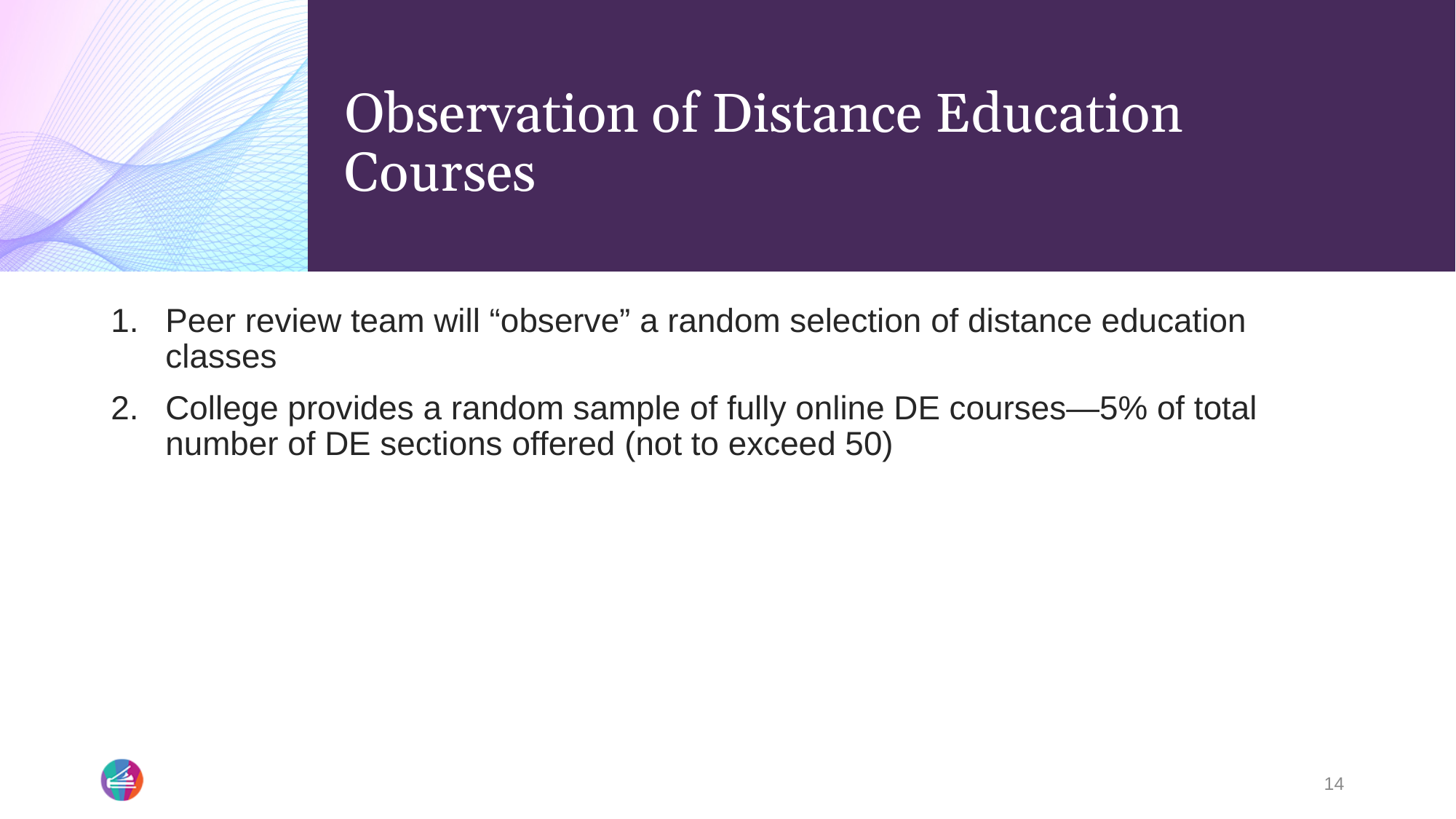

# Observation of Distance Education Courses
Peer review team will “observe” a random selection of distance education classes
College provides a random sample of fully online DE courses—5% of total number of DE sections offered (not to exceed 50)
14